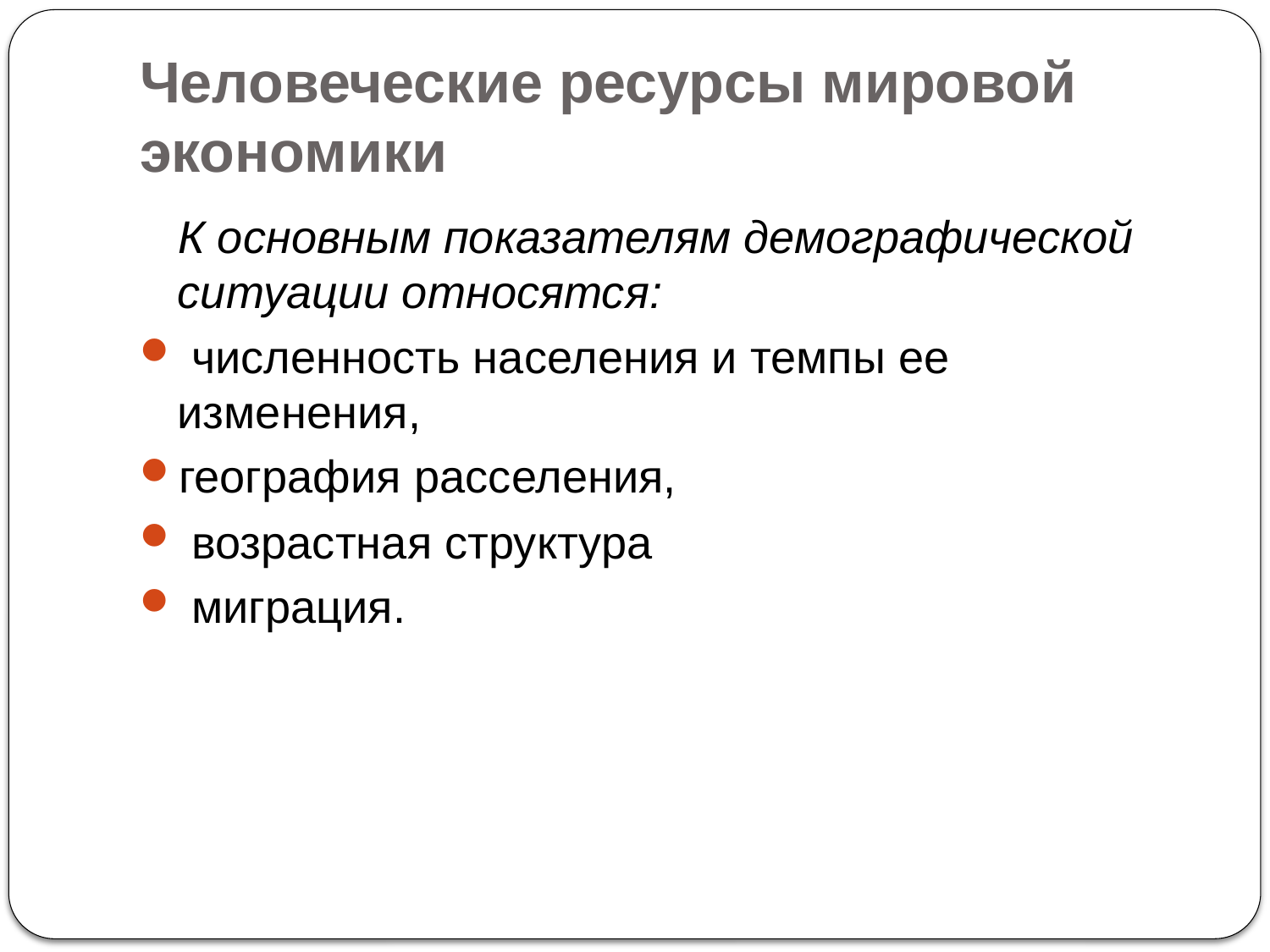

# Человеческие ресурсы мировой экономики
   К основным показателям демографической ситуации относятся:
 численность населения и темпы ее изменения,
география расселения,
 возрастная структура
 миграция.